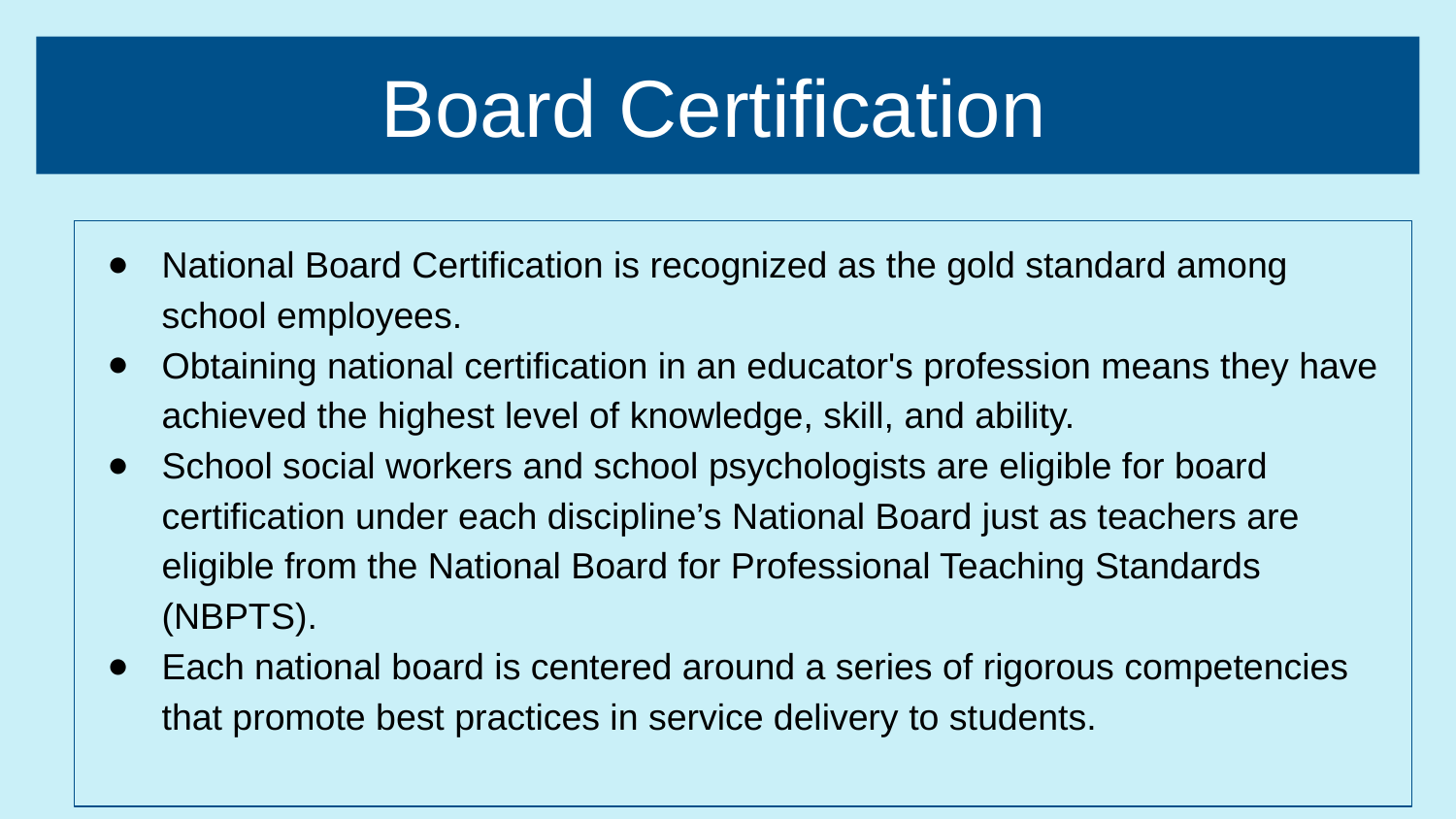

# Board Certification
National Board Certification is recognized as the gold standard among school employees.
Obtaining national certification in an educator's profession means they have achieved the highest level of knowledge, skill, and ability.
School social workers and school psychologists are eligible for board certification under each discipline’s National Board just as teachers are eligible from the National Board for Professional Teaching Standards (NBPTS).
Each national board is centered around a series of rigorous competencies that promote best practices in service delivery to students.